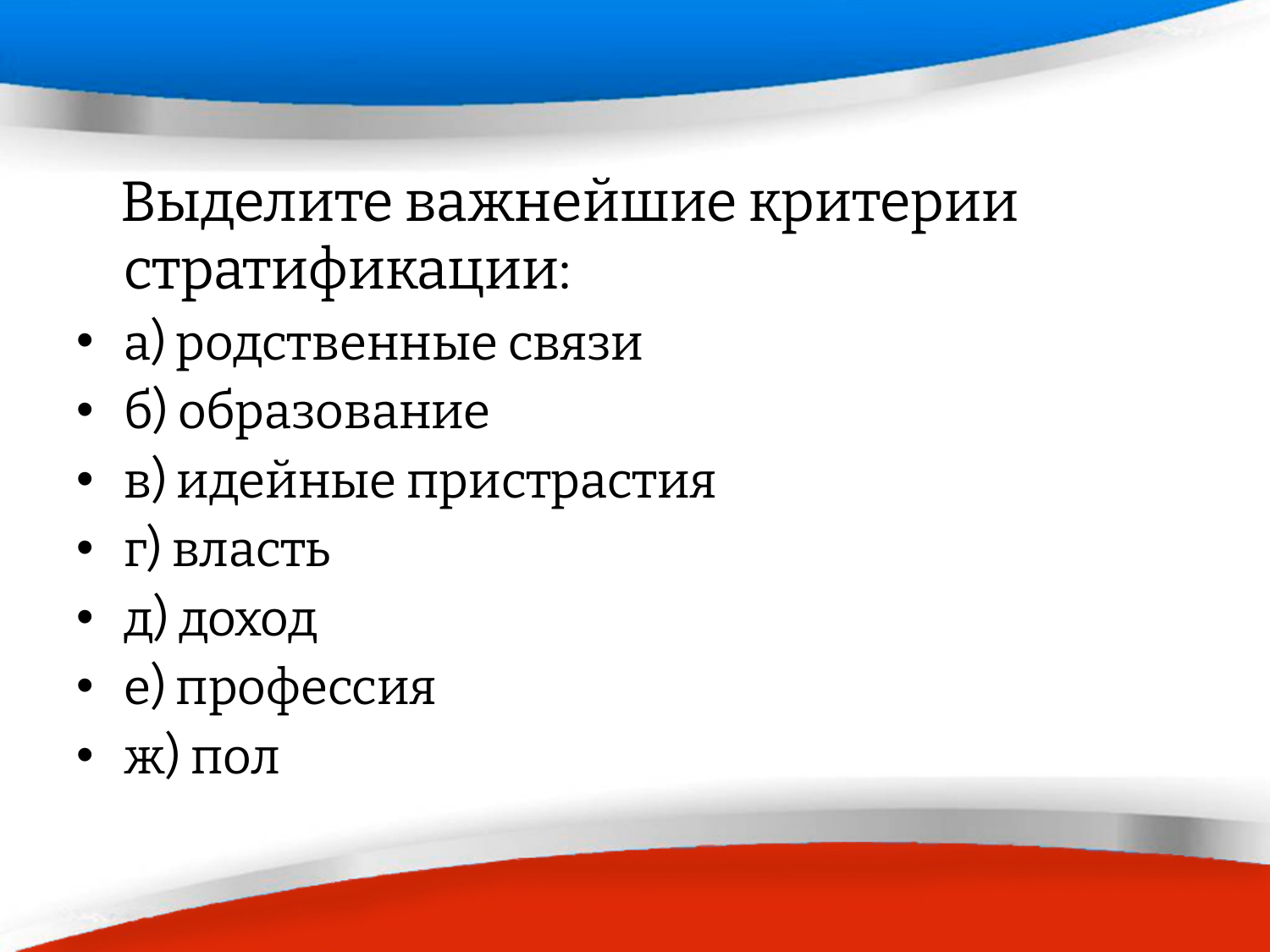

#
    Выделите важнейшие критерии стратификации:
а) родственные связи
б) образование
в) идейные пристрастия
г) власть
д) доход
е) профессия
ж) пол